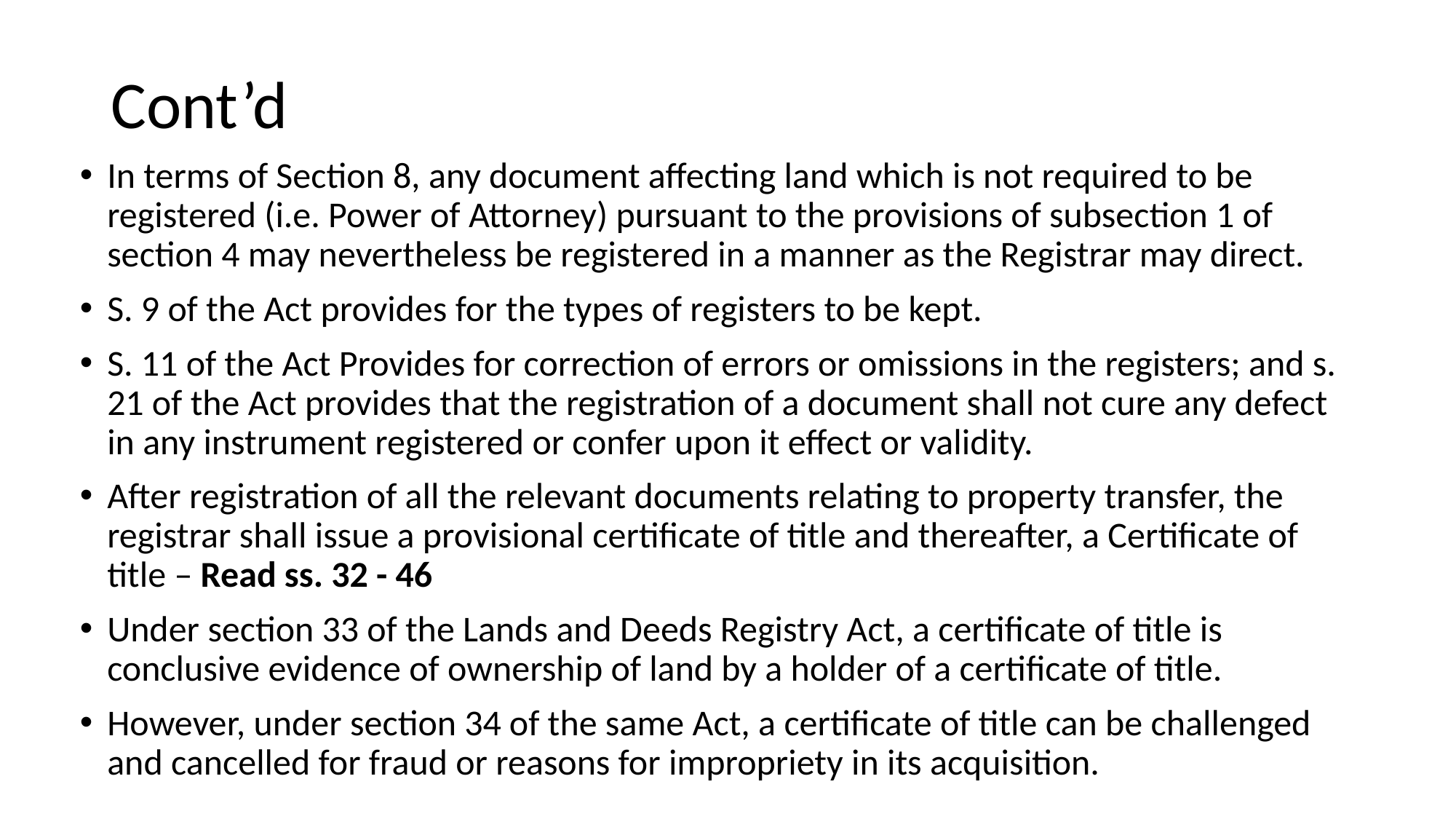

# Cont’d
In terms of Section 8, any document affecting land which is not required to be registered (i.e. Power of Attorney) pursuant to the provisions of subsection 1 of section 4 may nevertheless be registered in a manner as the Registrar may direct.
S. 9 of the Act provides for the types of registers to be kept.
S. 11 of the Act Provides for correction of errors or omissions in the registers; and s. 21 of the Act provides that the registration of a document shall not cure any defect in any instrument registered or confer upon it effect or validity.
After registration of all the relevant documents relating to property transfer, the registrar shall issue a provisional certificate of title and thereafter, a Certificate of title – Read ss. 32 - 46
Under section 33 of the Lands and Deeds Registry Act, a certificate of title is conclusive evidence of ownership of land by a holder of a certificate of title.
However, under section 34 of the same Act, a certificate of title can be challenged and cancelled for fraud or reasons for impropriety in its acquisition.